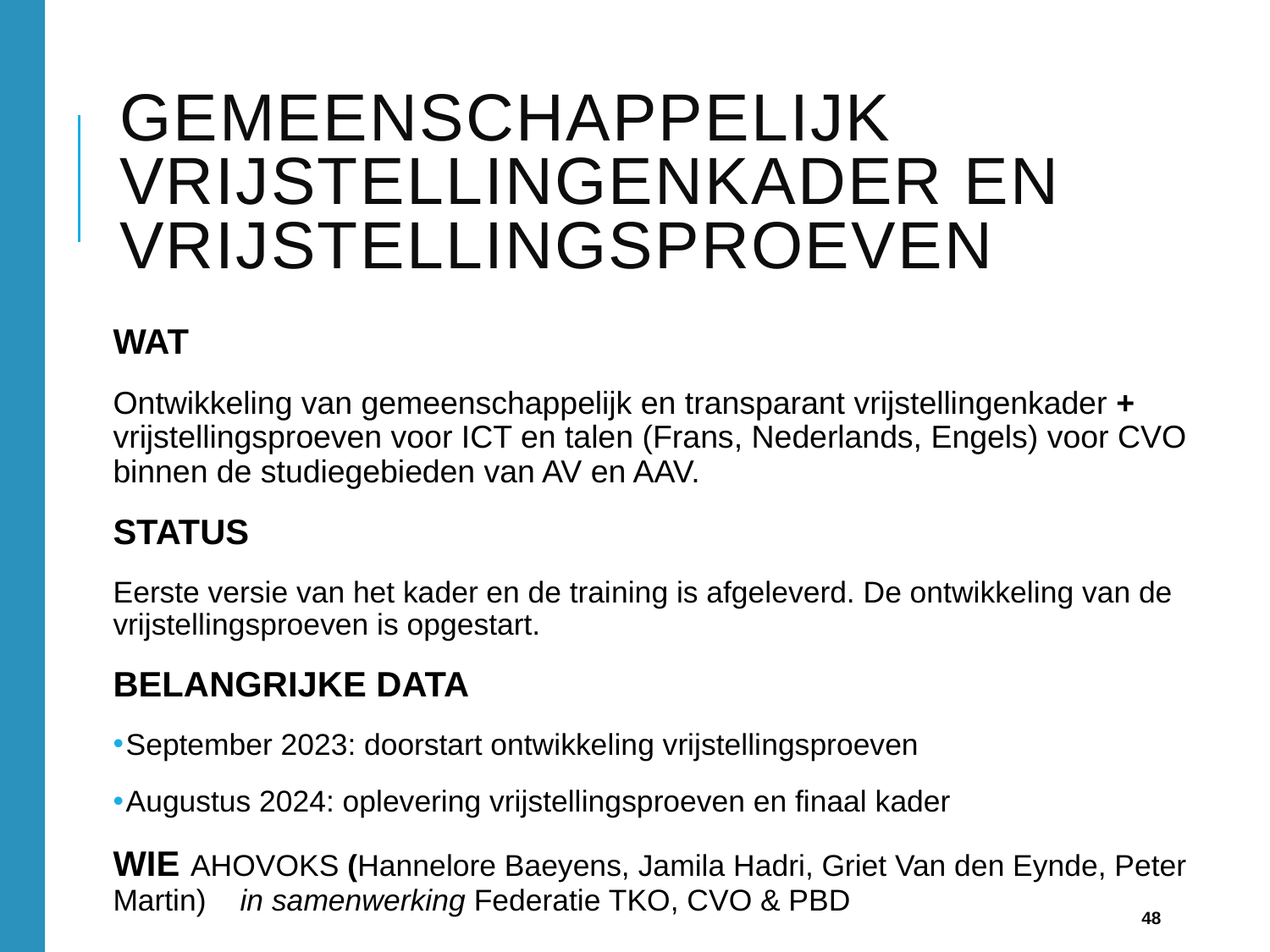

# Gemeenschappelijk vrijstellingenkader en vrijstellingsproeven
WAT
Ontwikkeling van gemeenschappelijk en transparant vrijstellingenkader + vrijstellingsproeven voor ICT en talen (Frans, Nederlands, Engels) voor CVO binnen de studiegebieden van AV en AAV.
STATUS
Eerste versie van het kader en de training is afgeleverd. De ontwikkeling van de vrijstellingsproeven is opgestart.
BELANGRIJKE DATA
September 2023: doorstart ontwikkeling vrijstellingsproeven
Augustus 2024: oplevering vrijstellingsproeven en finaal kader
WIE AHOVOKS (Hannelore Baeyens, Jamila Hadri, Griet Van den Eynde, Peter Martin) 	in samenwerking Federatie TKO, CVO & PBD
48